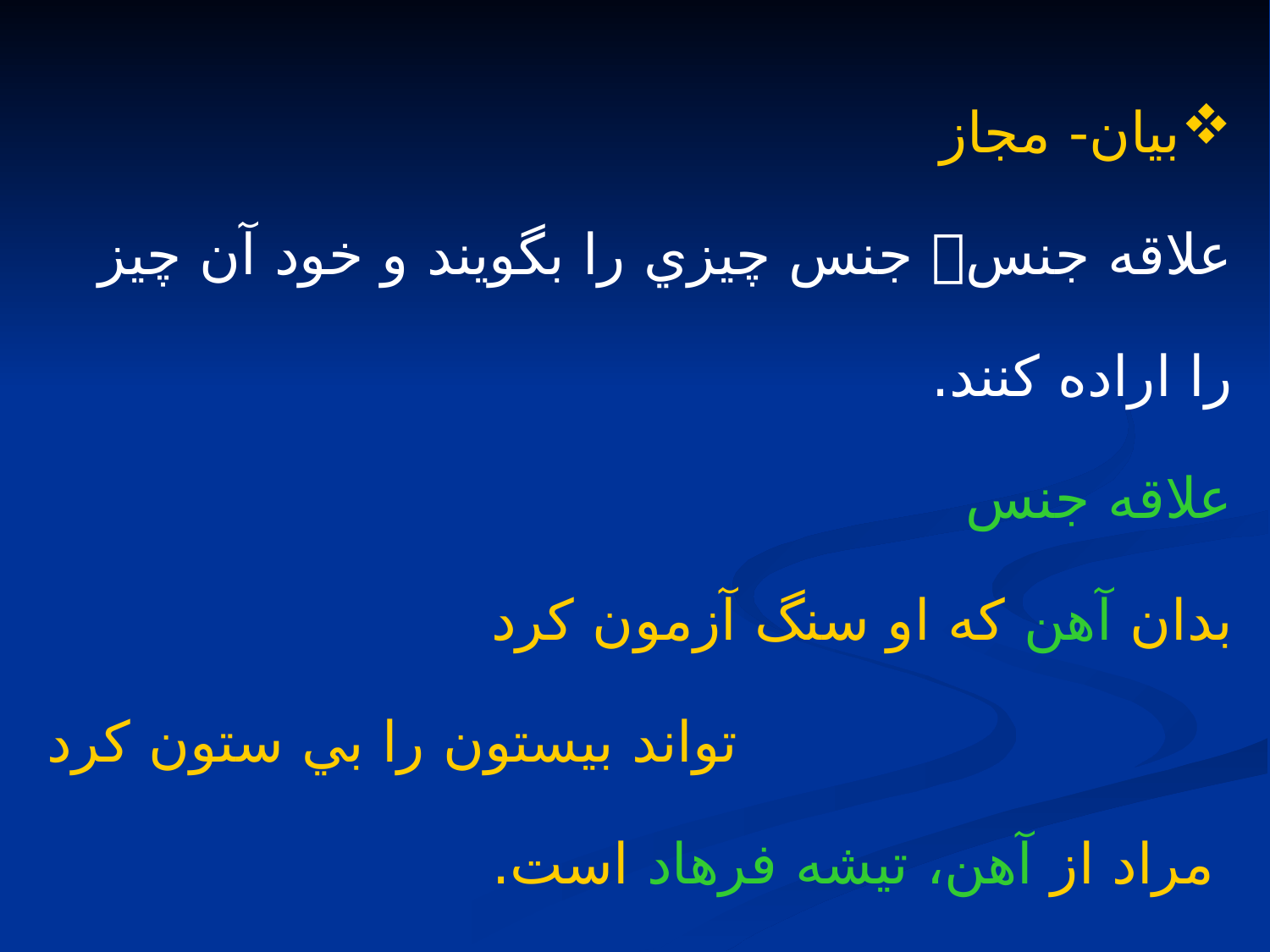

بيان- مجاز
علاقه جنس← جنس چيزي را بگويند و خود آن چيز را اراده كنند.
علاقه جنس
بدان آهن كه او سنگ آزمون كرد
تواند بيستون را بي ستون كرد
 مراد از آهن، تيشه فرهاد است.